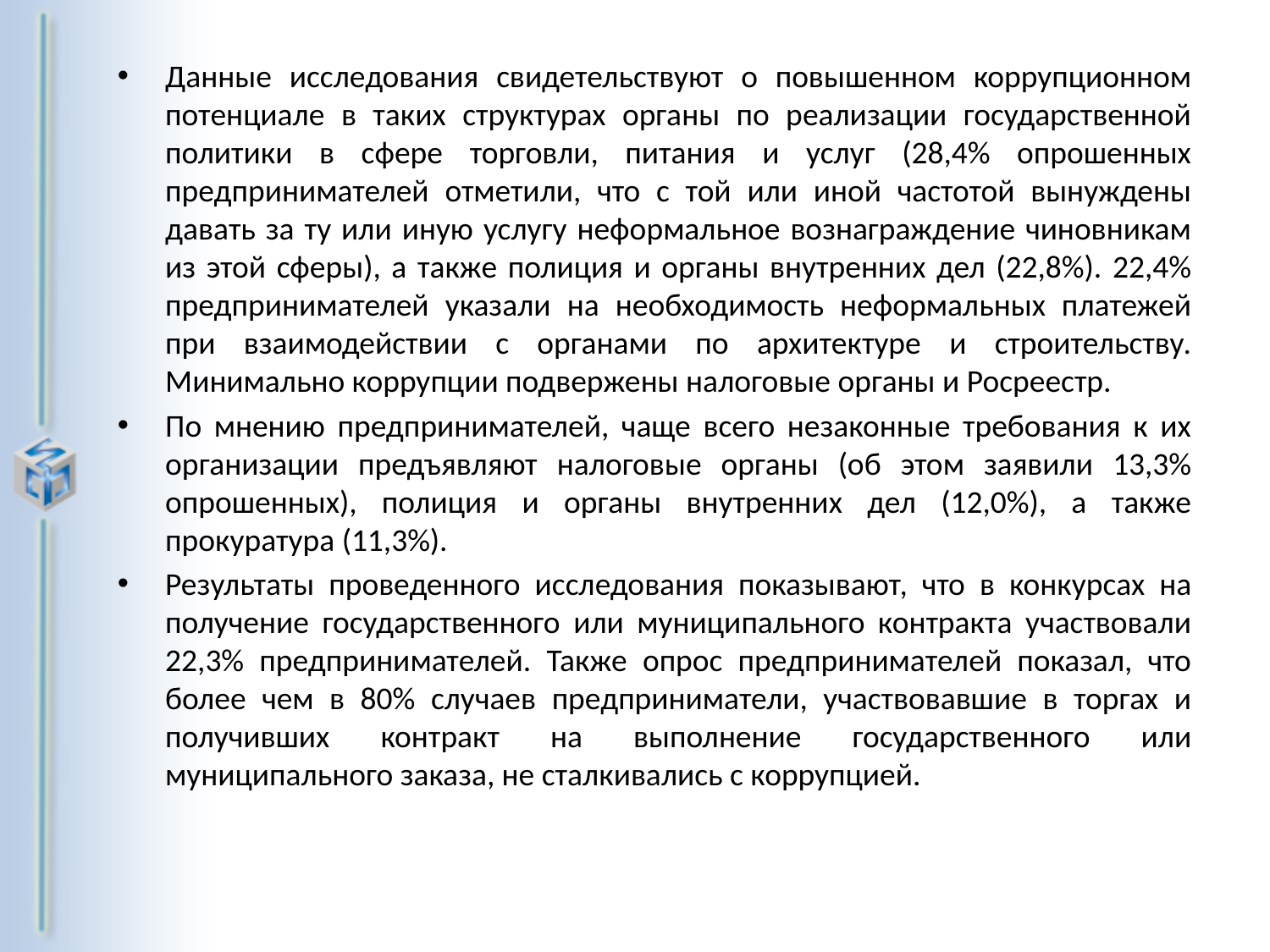

Данные исследования свидетельствуют о повышенном коррупционном потенциале в таких структурах органы по реализации государственной политики в сфере торговли, питания и услуг (28,4% опрошенных предпринимателей отметили, что с той или иной частотой вынуждены давать за ту или иную услугу неформальное вознаграждение чиновникам из этой сферы), а также полиция и органы внутренних дел (22,8%). 22,4% предпринимателей указали на необходимость неформальных платежей при взаимодействии с органами по архитектуре и строительству. Минимально коррупции подвержены налоговые органы и Росреестр.
По мнению предпринимателей, чаще всего незаконные требования к их организации предъявляют налоговые органы (об этом заявили 13,3% опрошенных), полиция и органы внутренних дел (12,0%), а также прокуратура (11,3%).
Результаты проведенного исследования показывают, что в конкурсах на получение государственного или муниципального контракта участвовали 22,3% предпринимателей. Также опрос предпринимателей показал, что более чем в 80% случаев предприниматели, участвовавшие в торгах и получивших контракт на выполнение государственного или муниципального заказа, не сталкивались с коррупцией.